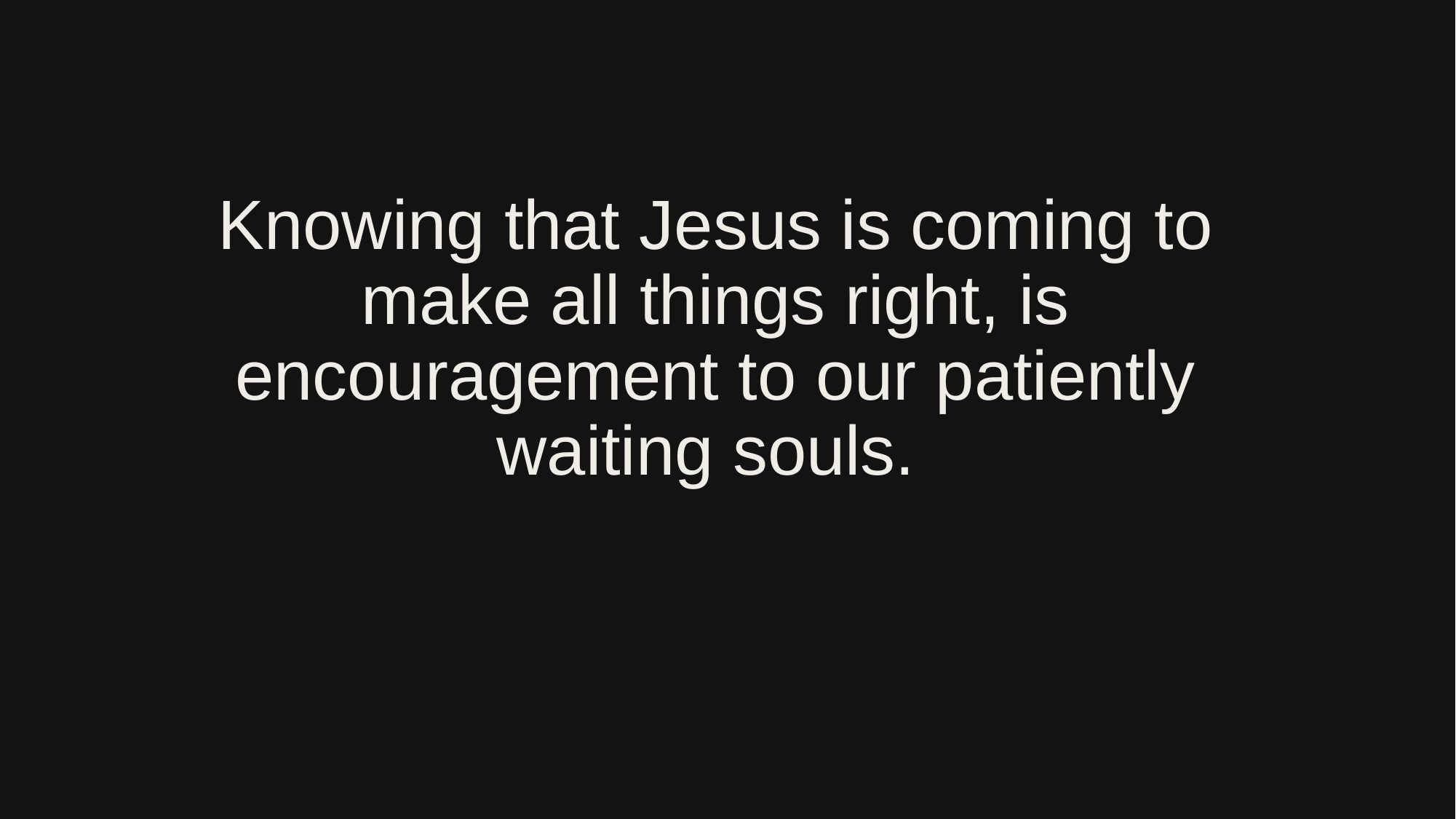

# Knowing that Jesus is coming to make all things right, is encouragement to our patiently waiting souls.